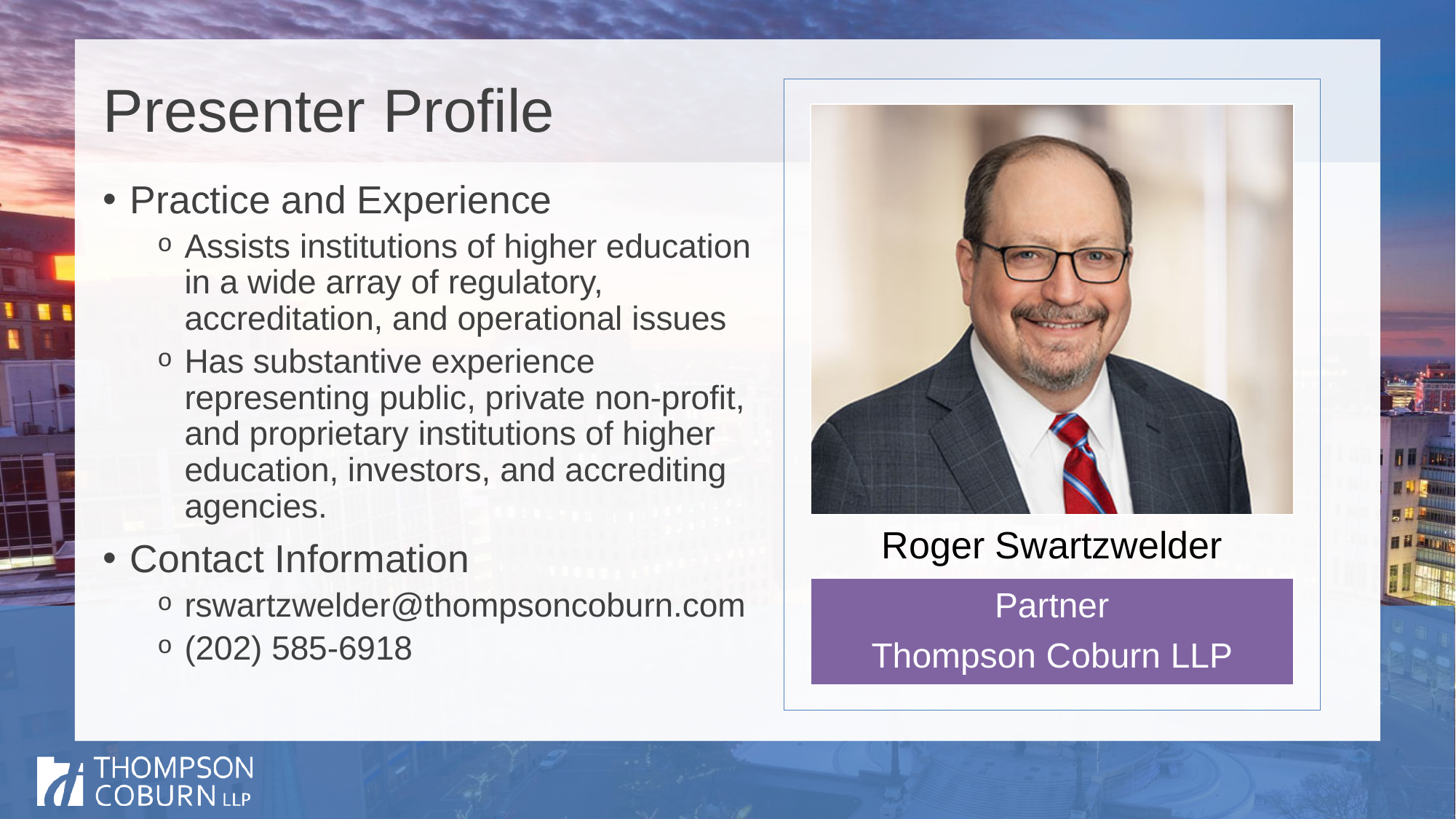

# Presenter Profile
Partner
Thompson Coburn LLP
Roger Swartzwelder
Practice and Experience
Assists institutions of higher education in a wide array of regulatory, accreditation, and operational issues
Has substantive experience representing public, private non-profit, and proprietary institutions of higher education, investors, and accrediting agencies.
Contact Information
rswartzwelder@thompsoncoburn.com
(202) 585-6918